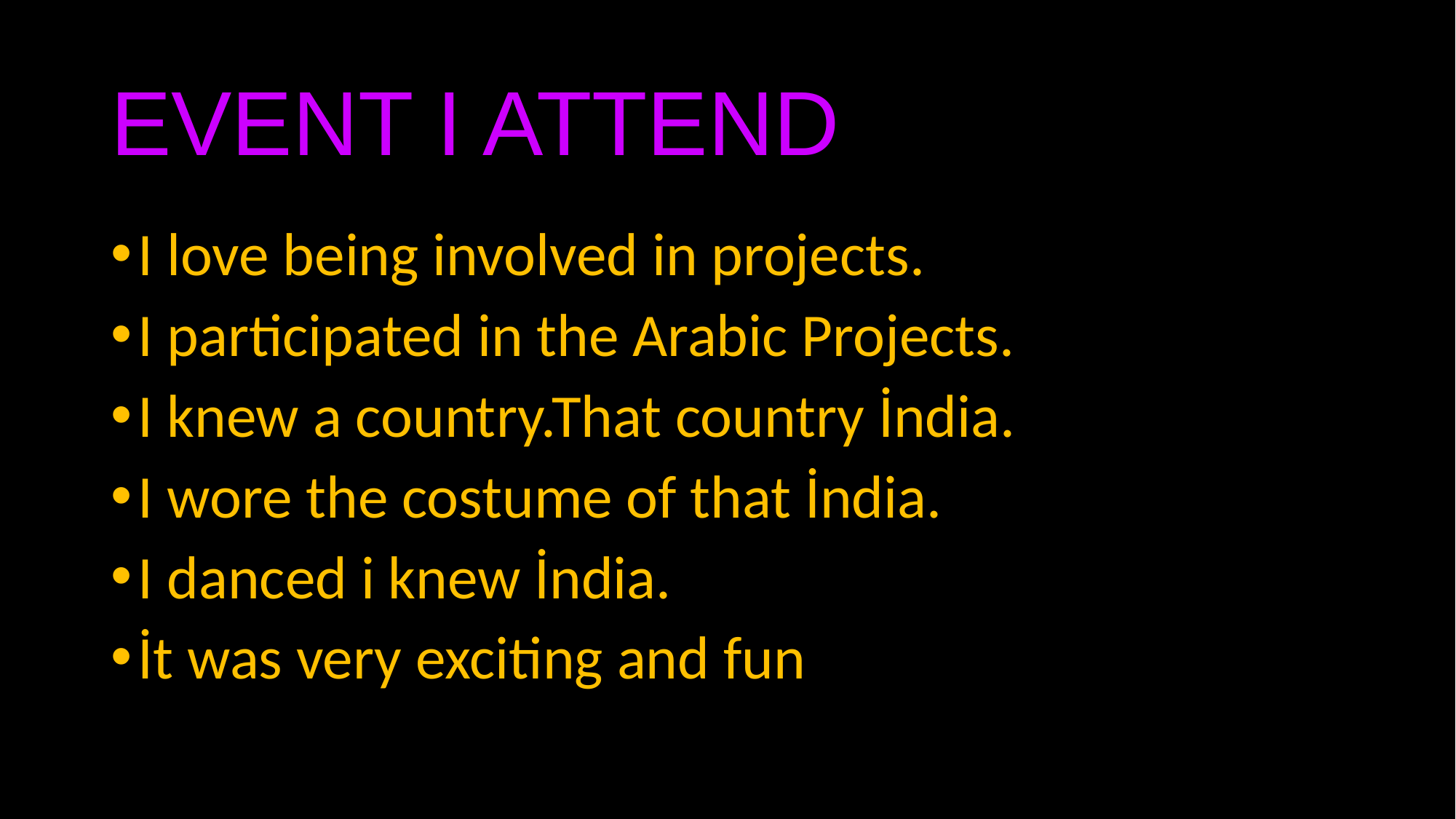

# EVENT I ATTEND
I love being involved in projects.
I participated in the Arabic Projects.
I knew a country.That country İndia.
I wore the costume of that İndia.
I danced i knew İndia.
İt was very exciting and fun